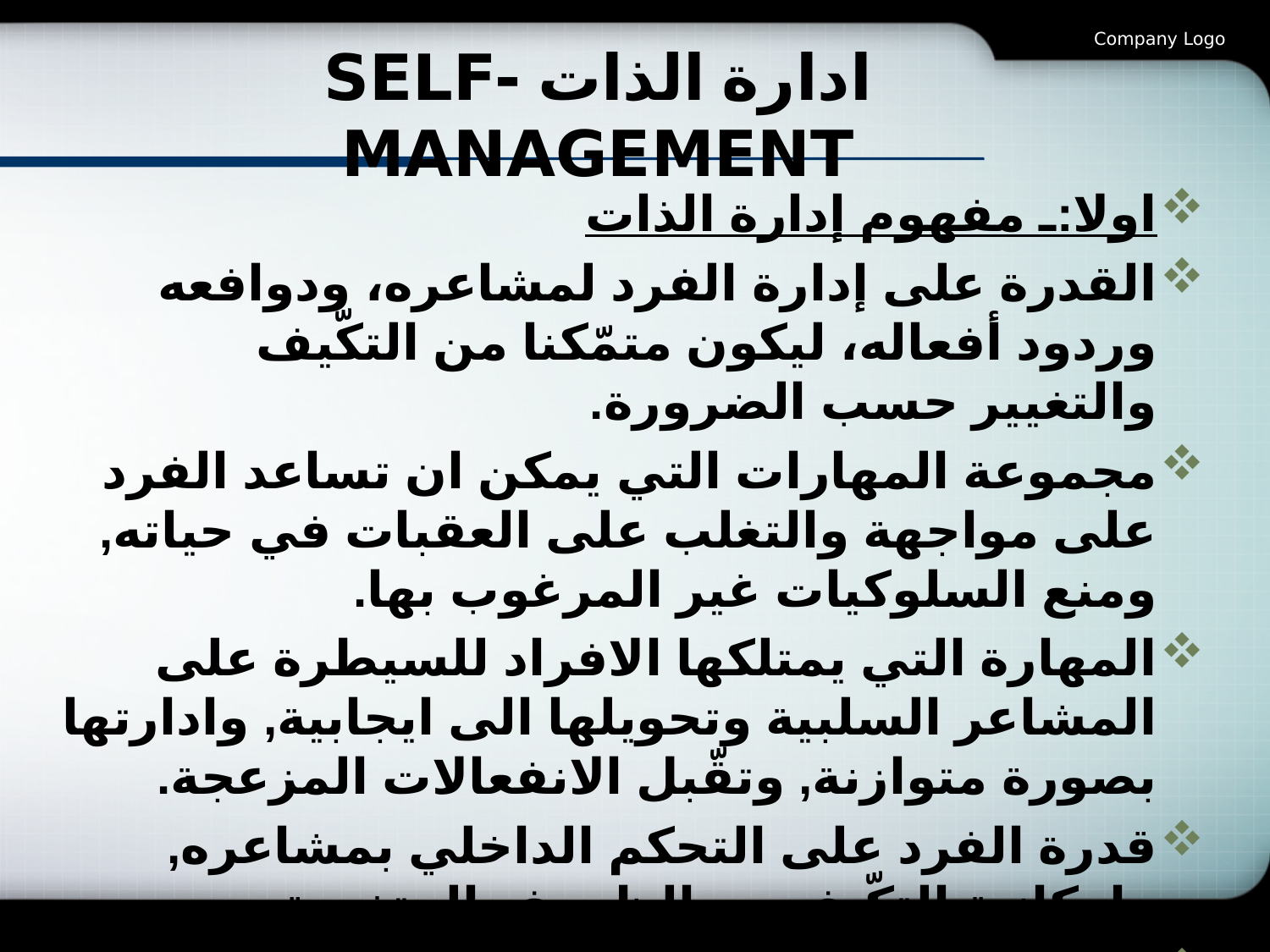

Company Logo
# ادارة الذات ‏SELF-MANAGEMENT
اولا:ـ مفهوم إدارة الذات‏
القدرة على إدارة الفرد لمشاعره، ودوافعه وردود أفعاله، ليكون متمّكنا من التكّيف والتغيير حسب الضرورة.
مجموعة المهارات التي يمكن ان تساعد الفرد على مواجهة والتغلب على العقبات في حياته, ومنع السلوكيات غير المرغوب بها.
المهارة التي يمتلكها الافراد للسيطرة على المشاعر السلبية وتحويلها الى ايجابية, وادارتها بصورة متوازنة, وتقّبل الانفعالات المزعجة.
قدرة الفرد على التحكم الداخلي بمشاعره, وامكانية التكّيف مع الظروف المتغيرة.
القدرة على ادارة المشاعر الخاصة والدوافع.‏